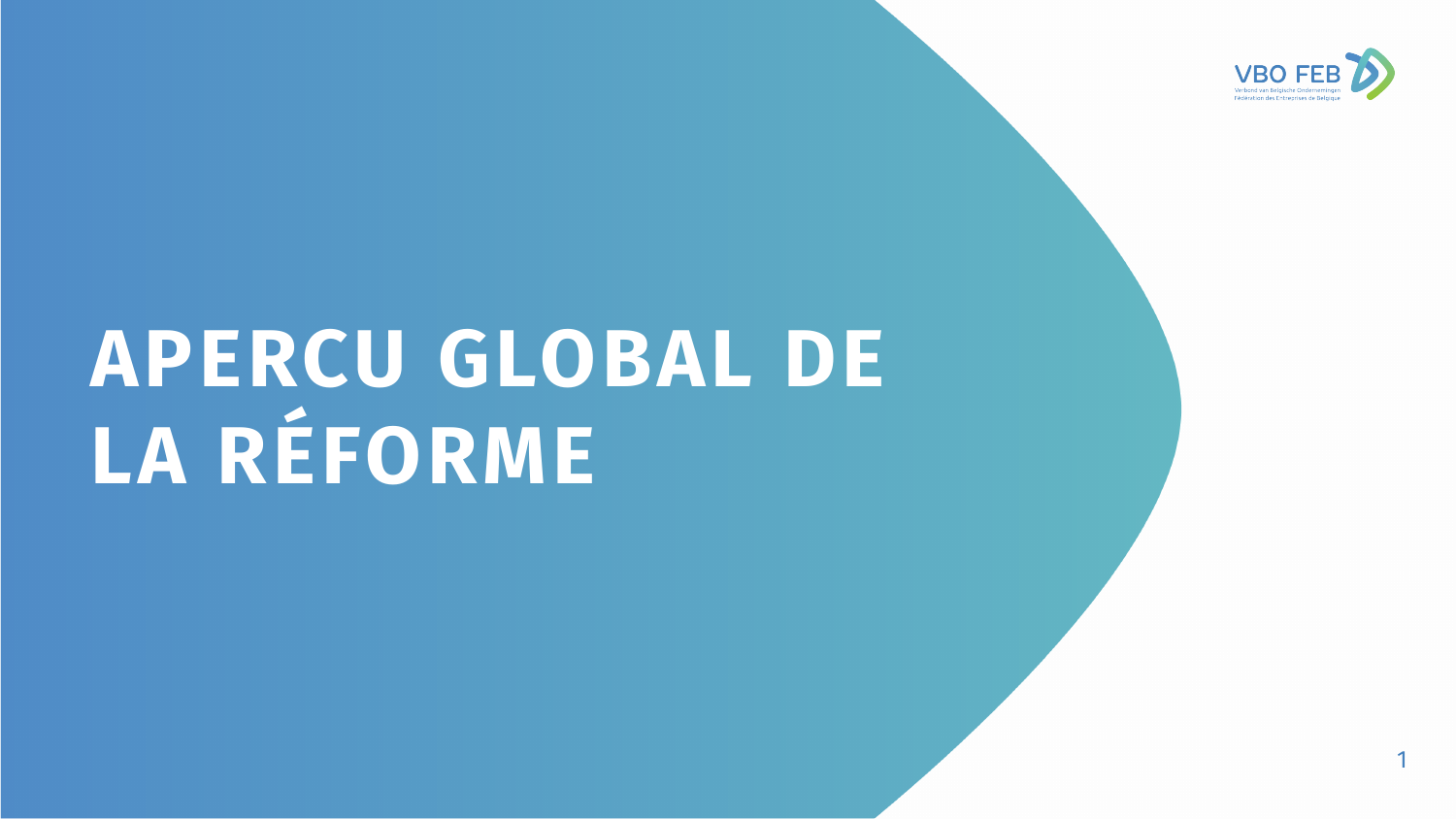

# Apercu global de la réforme

1